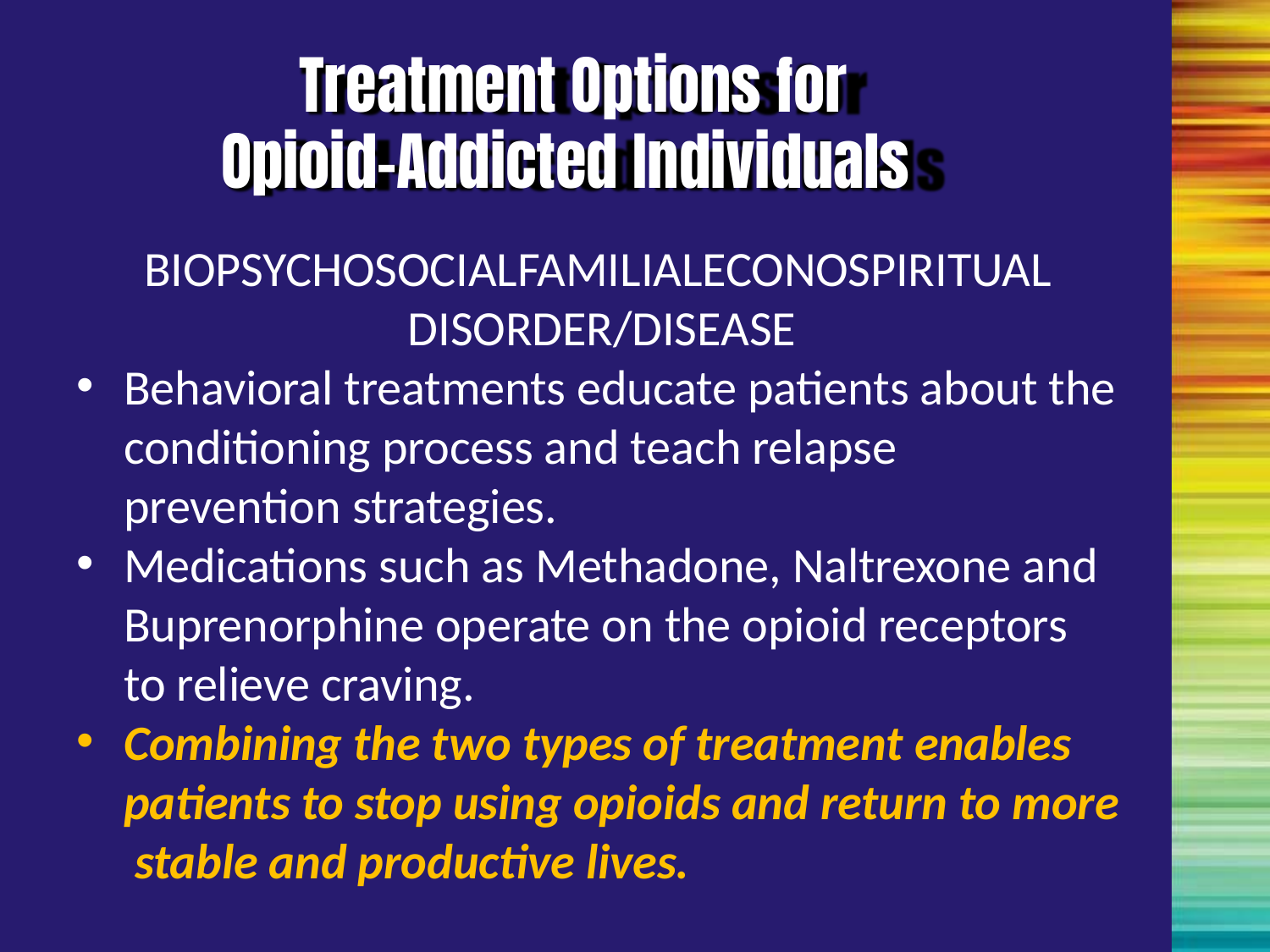

# Treatment Options for  Opioid-Addicted Individuals

BIOPSYCHOSOCIALFAMILIALECONOSPIRITUAL  DISORDER/DISEASE
Behavioral treatments educate patients about the  conditioning process and teach relapse  prevention strategies.
Medications such as Methadone, Naltrexone and  Buprenorphine operate on the opioid receptors  to relieve craving.
Combining the two types of treatment enables  patients to stop using opioids and return to more  stable and productive lives.